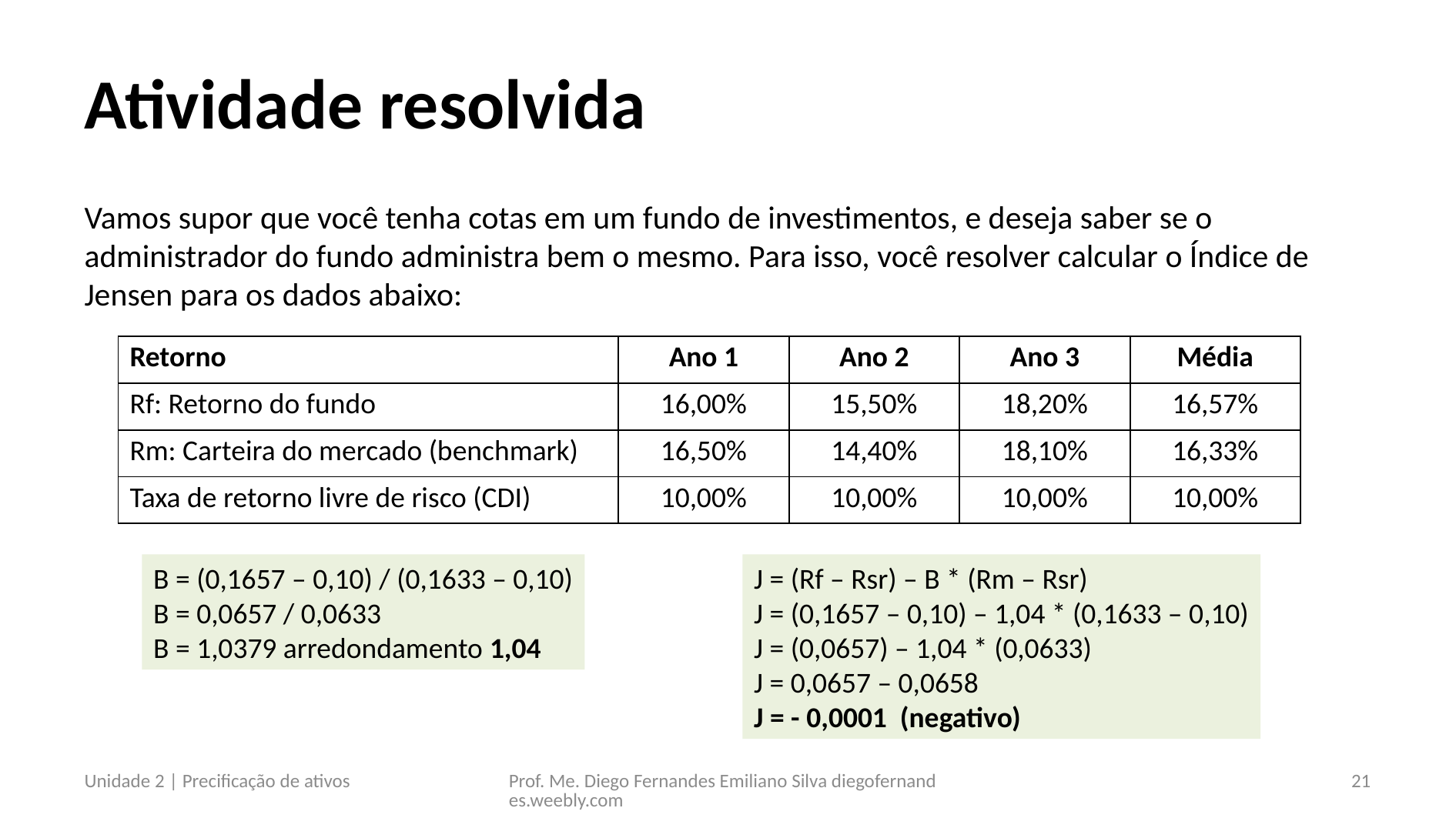

# Atividade resolvida
Vamos supor que você tenha cotas em um fundo de investimentos, e deseja saber se o administrador do fundo administra bem o mesmo. Para isso, você resolver calcular o Índice de Jensen para os dados abaixo:
| Retorno | Ano 1 | Ano 2 | Ano 3 | Média |
| --- | --- | --- | --- | --- |
| Rf: Retorno do fundo | 16,00% | 15,50% | 18,20% | 16,57% |
| Rm: Carteira do mercado (benchmark) | 16,50% | 14,40% | 18,10% | 16,33% |
| Taxa de retorno livre de risco (CDI) | 10,00% | 10,00% | 10,00% | 10,00% |
B = (0,1657 – 0,10) / (0,1633 – 0,10)
B = 0,0657 / 0,0633
B = 1,0379 arredondamento 1,04
J = (Rf – Rsr) – B * (Rm – Rsr)
J = (0,1657 – 0,10) – 1,04 * (0,1633 – 0,10)
J = (0,0657) – 1,04 * (0,0633)
J = 0,0657 – 0,0658
J = - 0,0001  (negativo)
Unidade 2 | Precificação de ativos
Prof. Me. Diego Fernandes Emiliano Silva diegofernandes.weebly.com
21